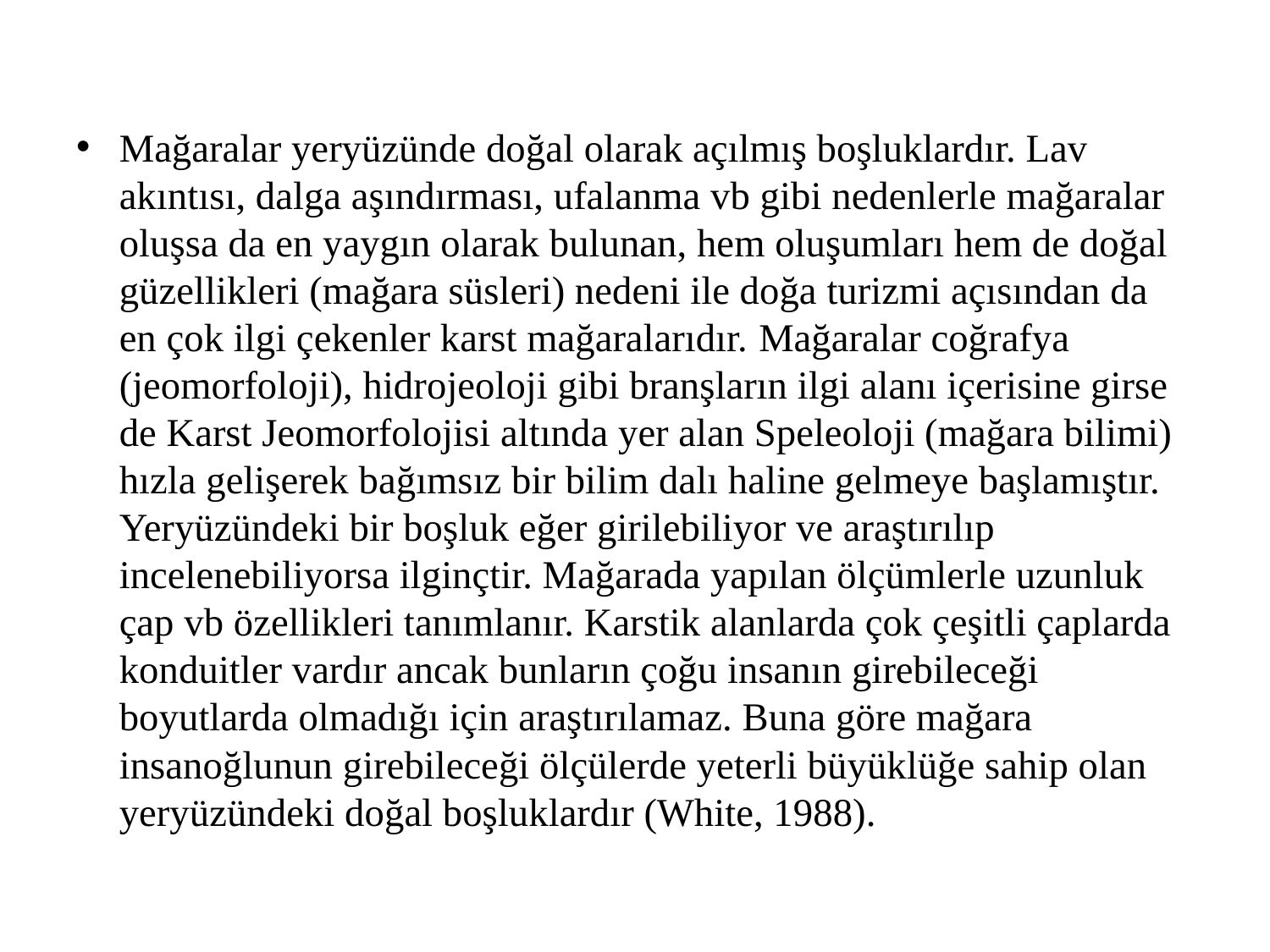

Mağaralar yeryüzünde doğal olarak açılmış boşluklardır. Lav akıntısı, dalga aşındırması, ufalanma vb gibi nedenlerle mağaralar oluşsa da en yaygın olarak bulunan, hem oluşumları hem de doğal güzellikleri (mağara süsleri) nedeni ile doğa turizmi açısından da en çok ilgi çekenler karst mağaralarıdır. Mağaralar coğrafya (jeomorfoloji), hidrojeoloji gibi branşların ilgi alanı içerisine girse de Karst Jeomorfolojisi altında yer alan Speleoloji (mağara bilimi) hızla gelişerek bağımsız bir bilim dalı haline gelmeye başlamıştır. Yeryüzündeki bir boşluk eğer girilebiliyor ve araştırılıp incelenebiliyorsa ilginçtir. Mağarada yapılan ölçümlerle uzunluk çap vb özellikleri tanımlanır. Karstik alanlarda çok çeşitli çaplarda konduitler vardır ancak bunların çoğu insanın girebileceği boyutlarda olmadığı için araştırılamaz. Buna göre mağara insanoğlunun girebileceği ölçülerde yeterli büyüklüğe sahip olan yeryüzündeki doğal boşluklardır (White, 1988).